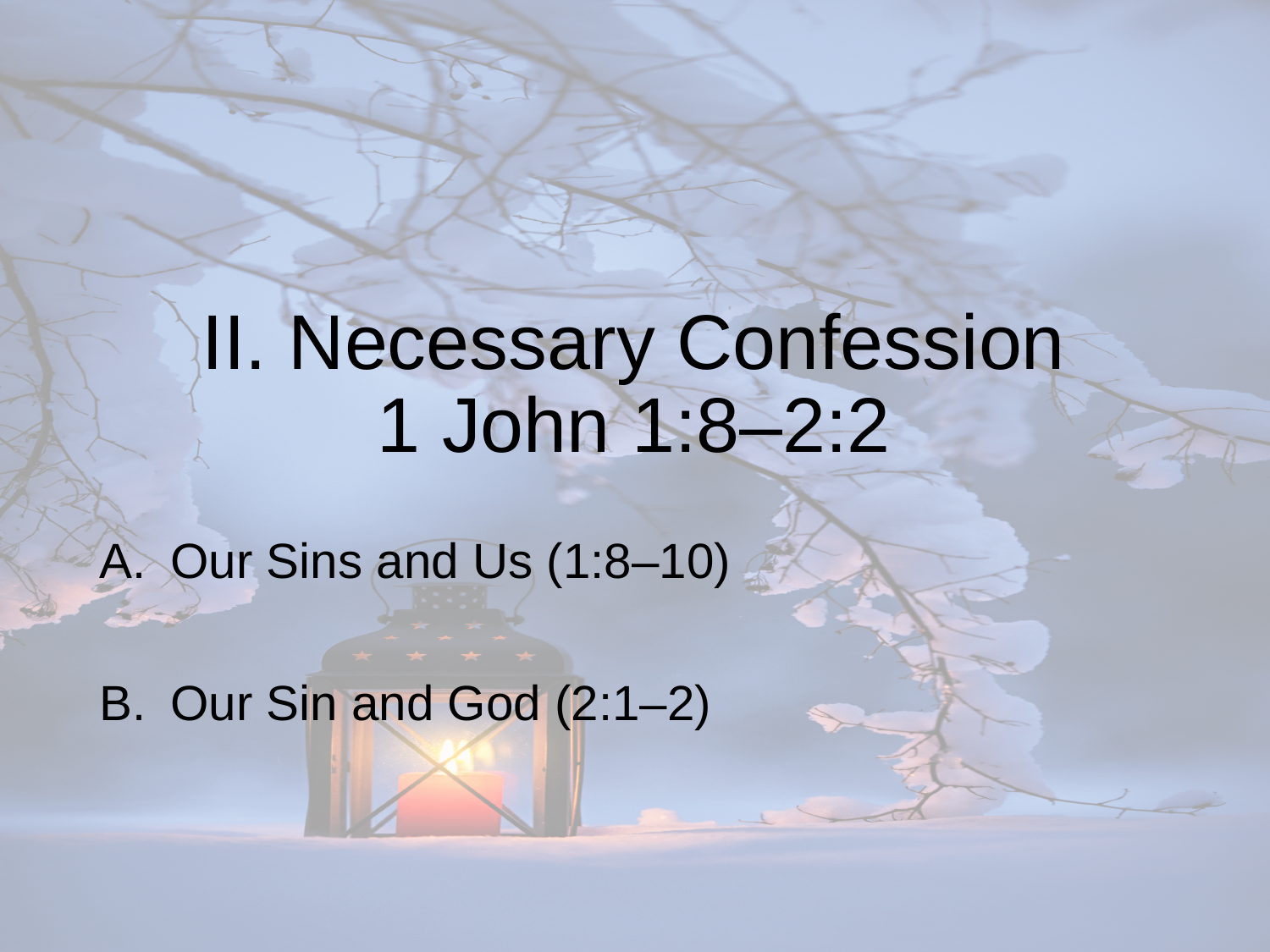

# II. Necessary Confession 1 John 1:8–2:2
Our Sins and Us (1:8–10)

Our Sin and God (2:1–2)